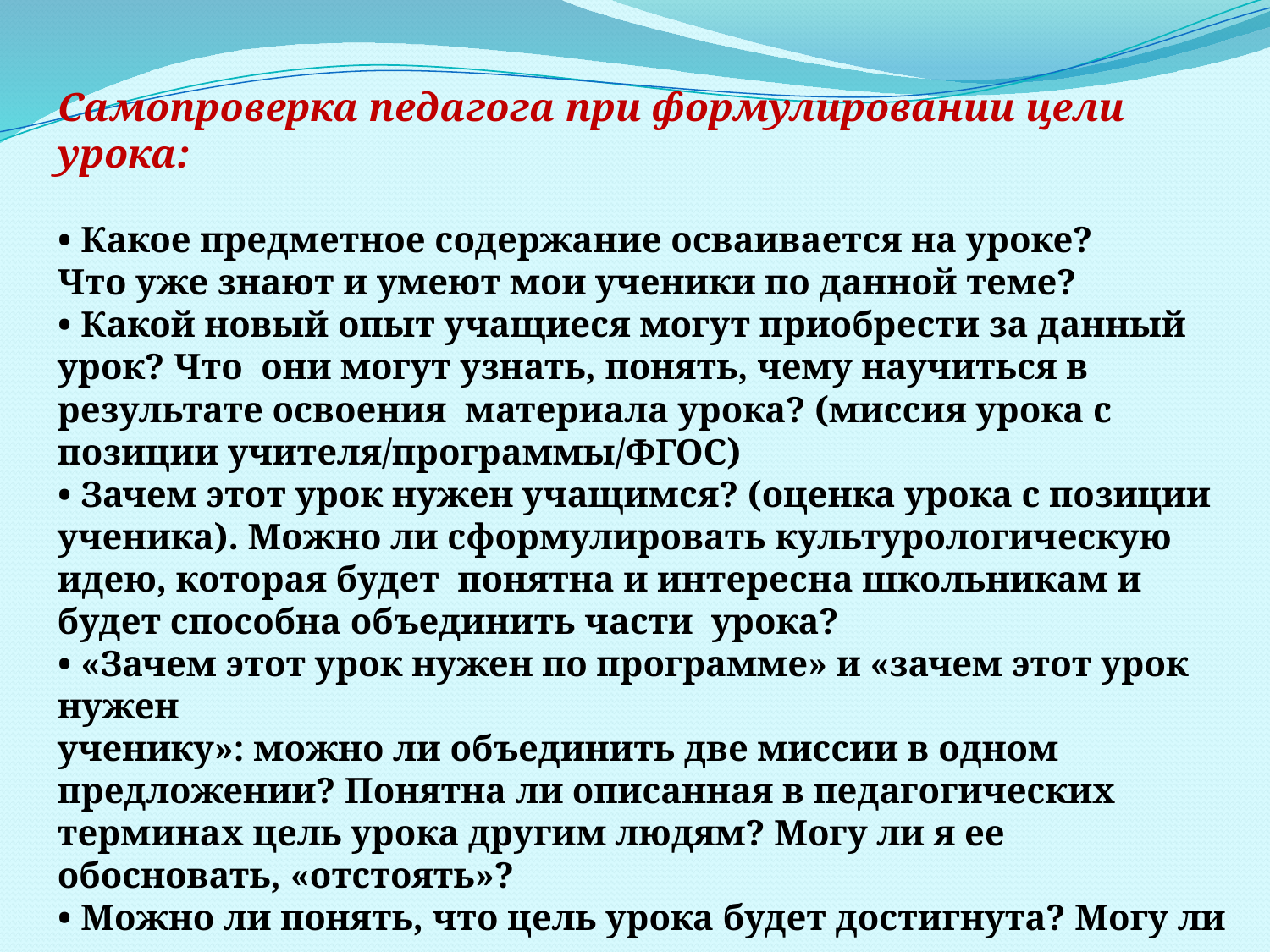

Самопроверка педагога при формулировании цели урока:

• Какое предметное содержание осваивается на уроке?
Что уже знают и умеют мои ученики по данной теме?
• Какой новый опыт учащиеся могут приобрести за данный урок? Что  они могут узнать, понять, чему научиться в результате освоения  материала урока? (миссия урока с позиции учителя/программы/ФГОС)
• Зачем этот урок нужен учащимся? (оценка урока с позиции ученика). Можно ли сформулировать культурологическую идею, которая будет  понятна и интересна школьникам и будет способна объединить части  урока?
• «Зачем этот урок нужен по программе» и «зачем этот урок нужен
ученику»: можно ли объединить две миссии в одном предложении? Понятна ли описанная в педагогических терминах цель урока другим людям? Могу ли я ее обосновать, «отстоять»?
• Можно ли понять, что цель урока будет достигнута? Могу ли я
измерить предполагаемый образовательный результат урока? Как? С помощью каких методов, технологий, диагностик?